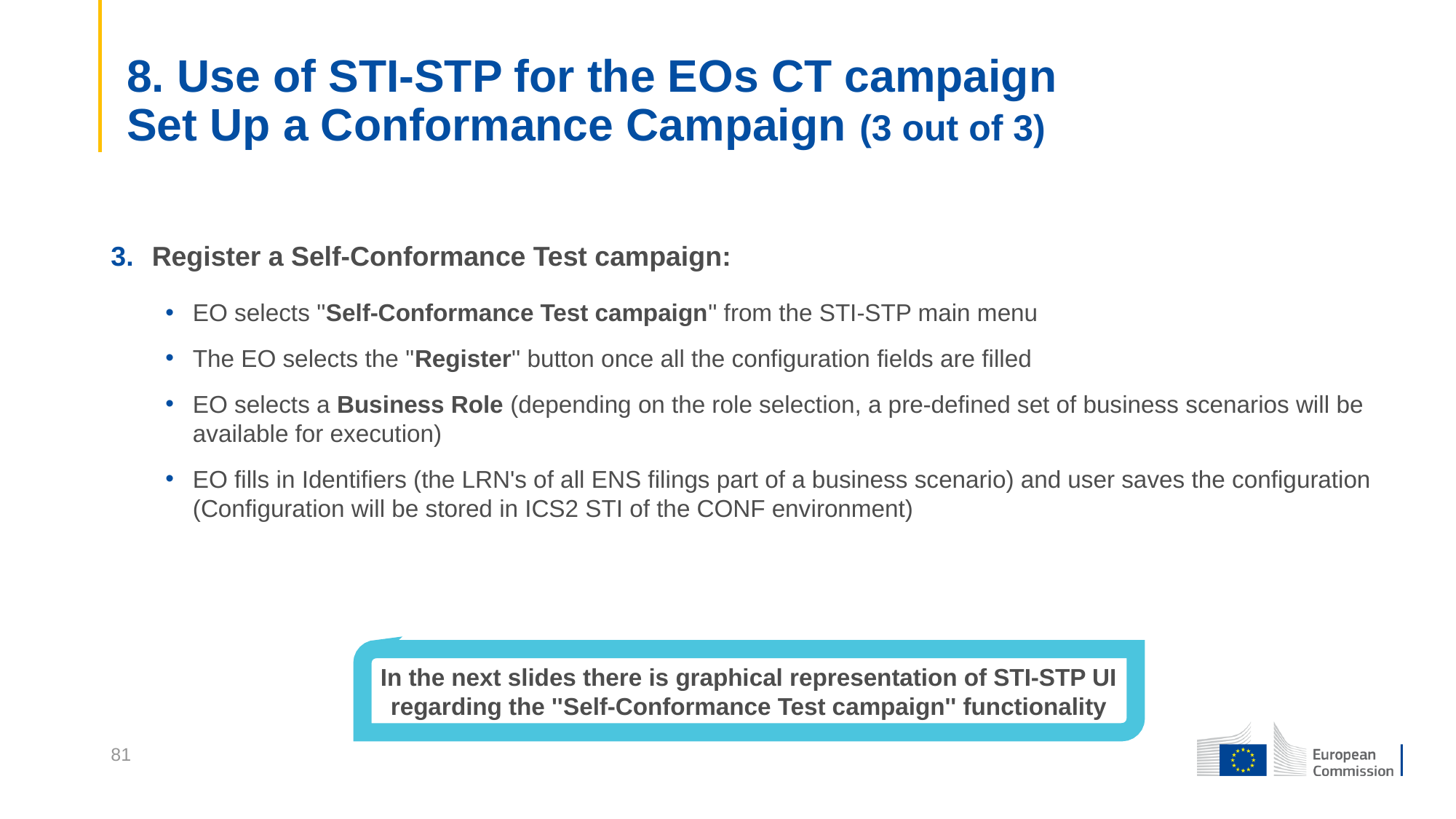

8. Use of STI-STP for the EOs CT campaign
Set Up a Conformance Campaign (3 out of 3)
Register a Self-Conformance Test campaign:
EO selects ''Self-Conformance Test campaign'' from the STI-STP main menu
The EO selects the ''Register'' button once all the configuration fields are filled
EO selects a Business Role (depending on the role selection, a pre-defined set of business scenarios will be available for execution)
EO fills in Identifiers (the LRN's of all ENS filings part of a business scenario) and user saves the configuration (Configuration will be stored in ICS2 STI of the CONF environment)
In the next slides there is graphical representation of STI-STP UI regarding the ''Self-Conformance Test campaign'' functionality
81